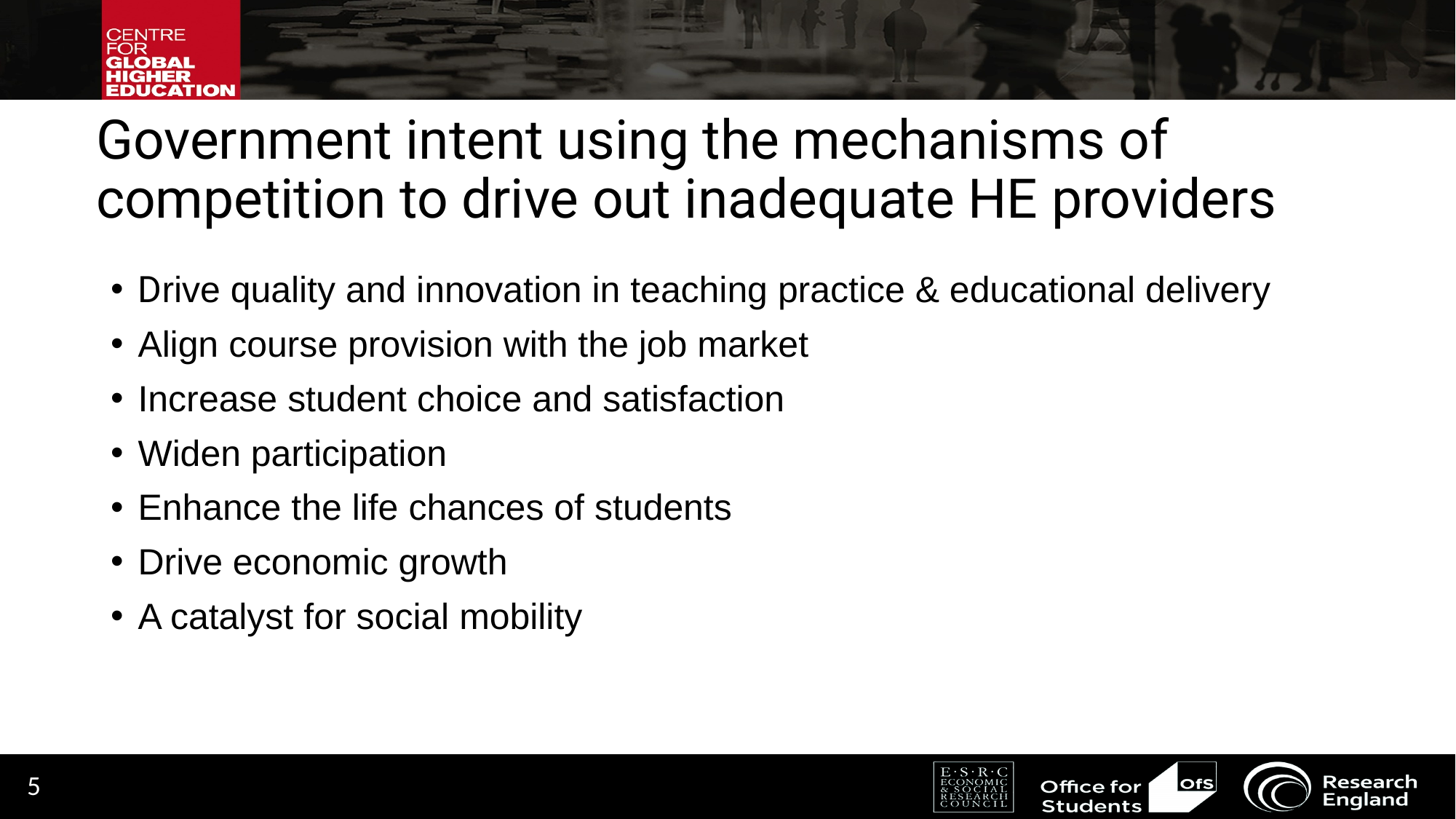

# Government intent using the mechanisms of competition to drive out inadequate HE providers
Drive quality and innovation in teaching practice & educational delivery
Align course provision with the job market
Increase student choice and satisfaction
Widen participation
Enhance the life chances of students
Drive economic growth
A catalyst for social mobility